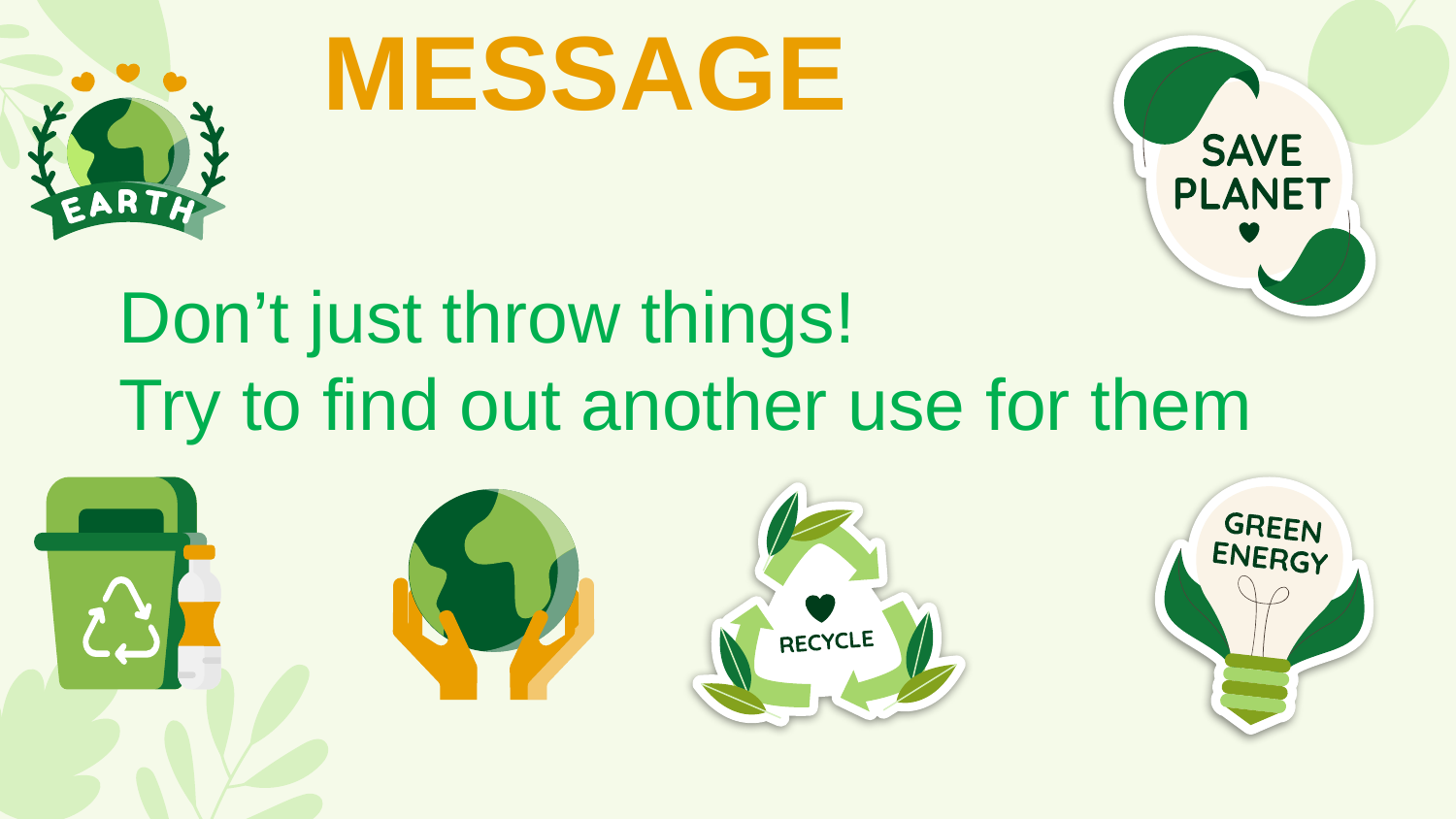

# MY MESSAGE

Don’t just throw things!
Try to find out another use for them